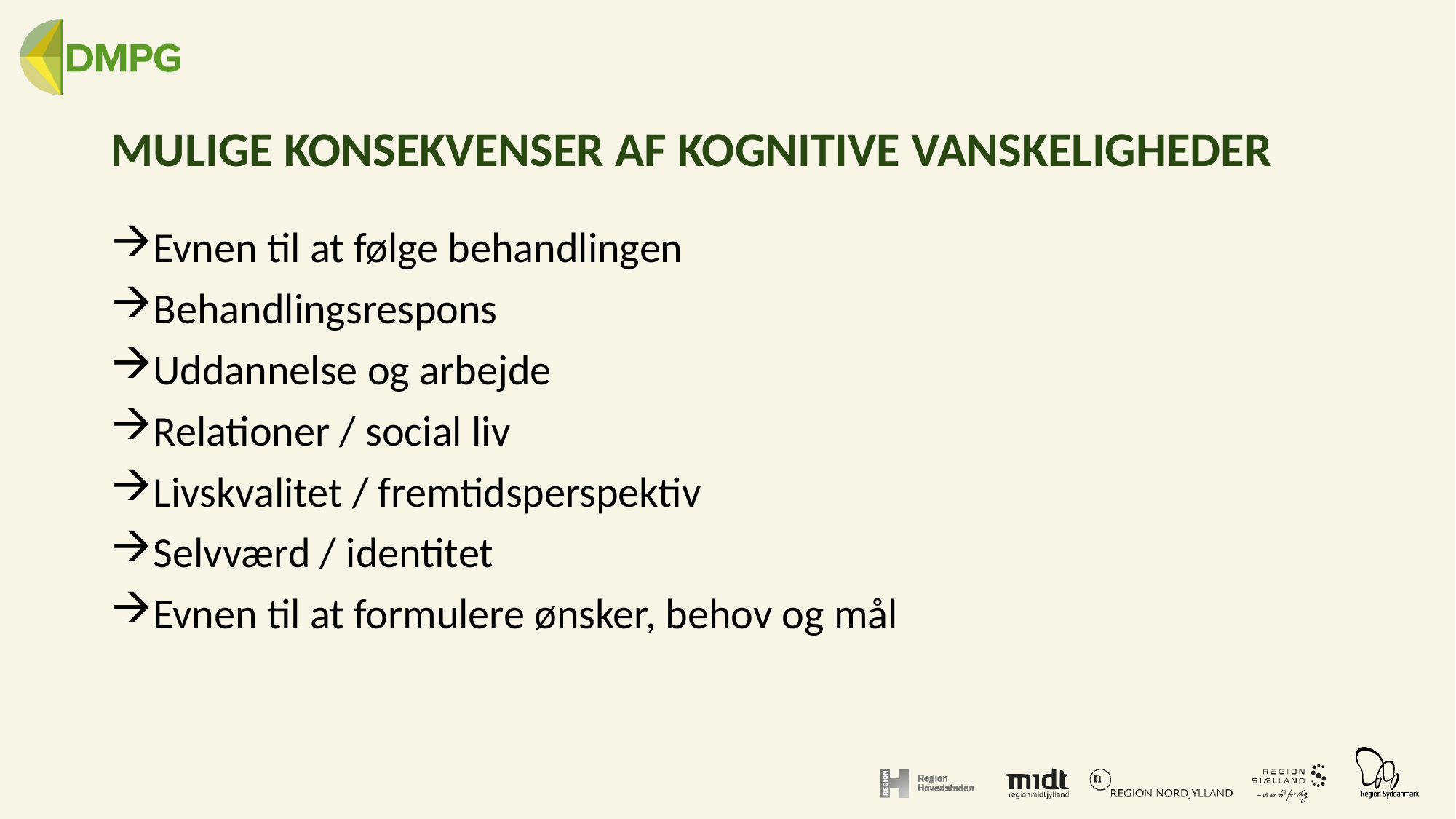

# MULIGE KONSEKVENSER AF KOGNITIVE VANSKELIGHEDER
Evnen til at følge behandlingen
Behandlingsrespons
Uddannelse og arbejde
Relationer / social liv
Livskvalitet / fremtidsperspektiv
Selvværd / identitet
Evnen til at formulere ønsker, behov og mål